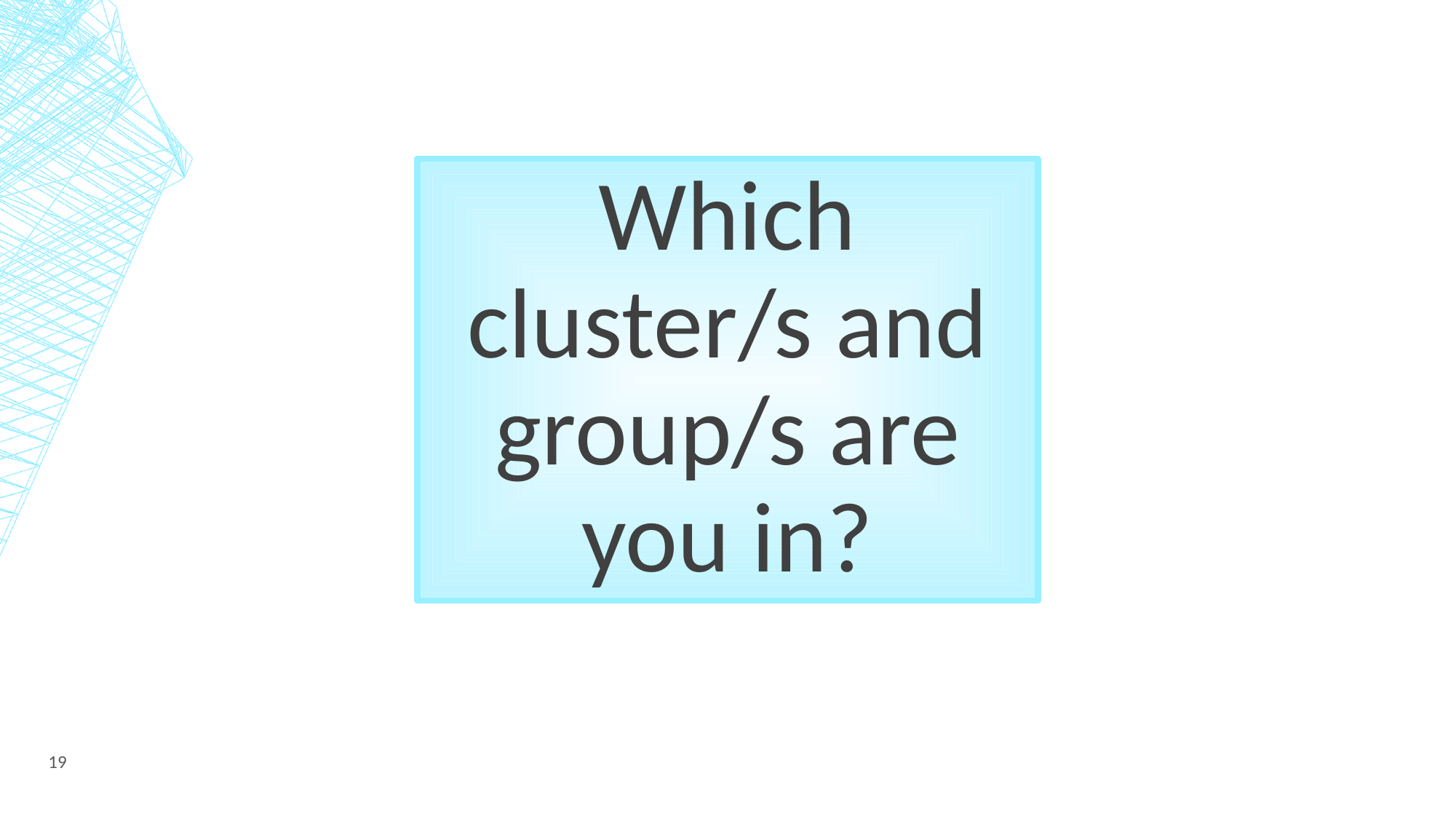

Which cluster/s and group/s are you in?
19